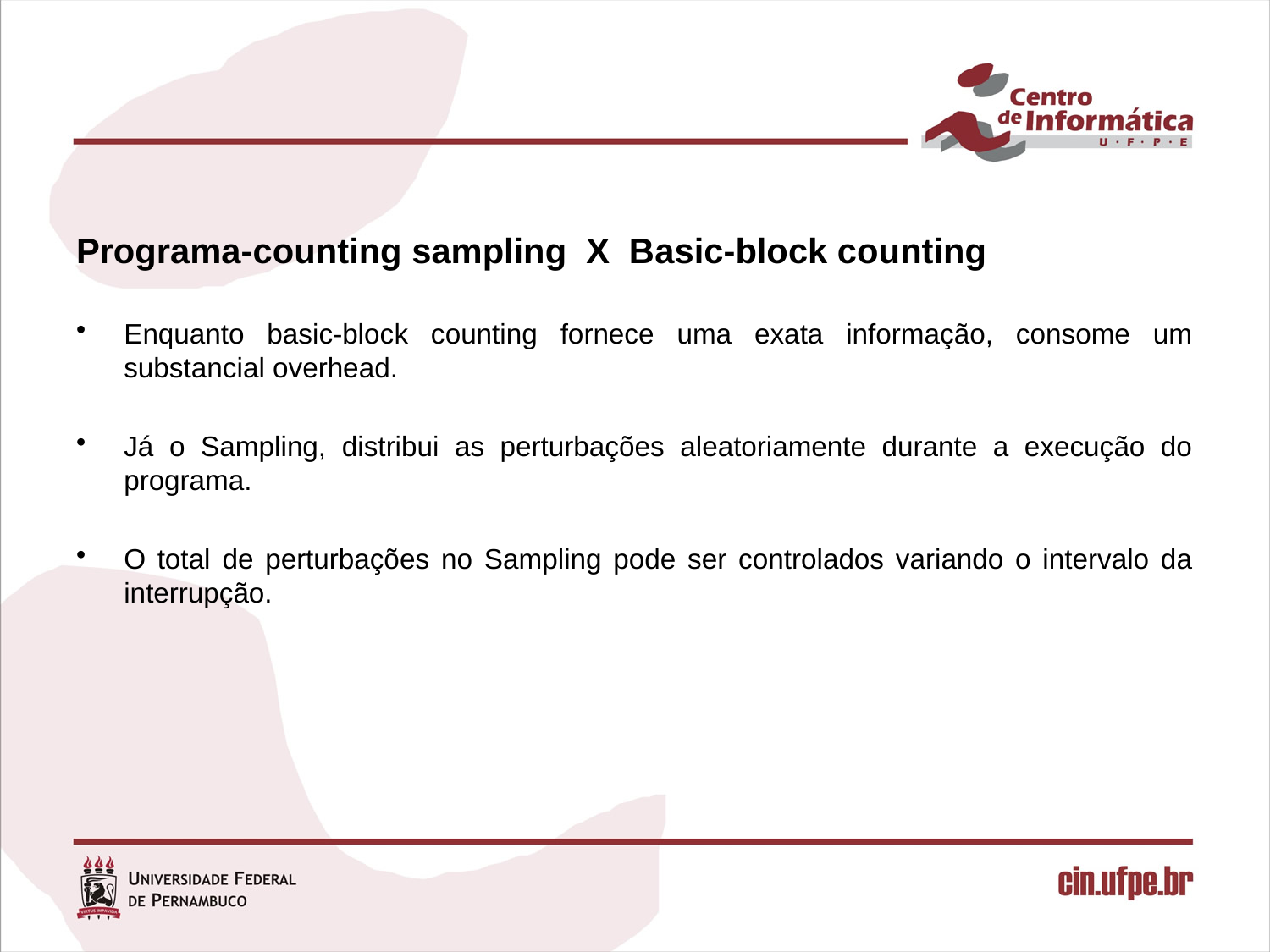

#
Programa-counting sampling  X  Basic-block counting

Enquanto basic-block counting fornece uma exata informação, consome um substancial overhead.

Já o Sampling, distribui as perturbações aleatoriamente durante a execução do programa.

O total de perturbações no Sampling pode ser controlados variando o intervalo da interrupção.